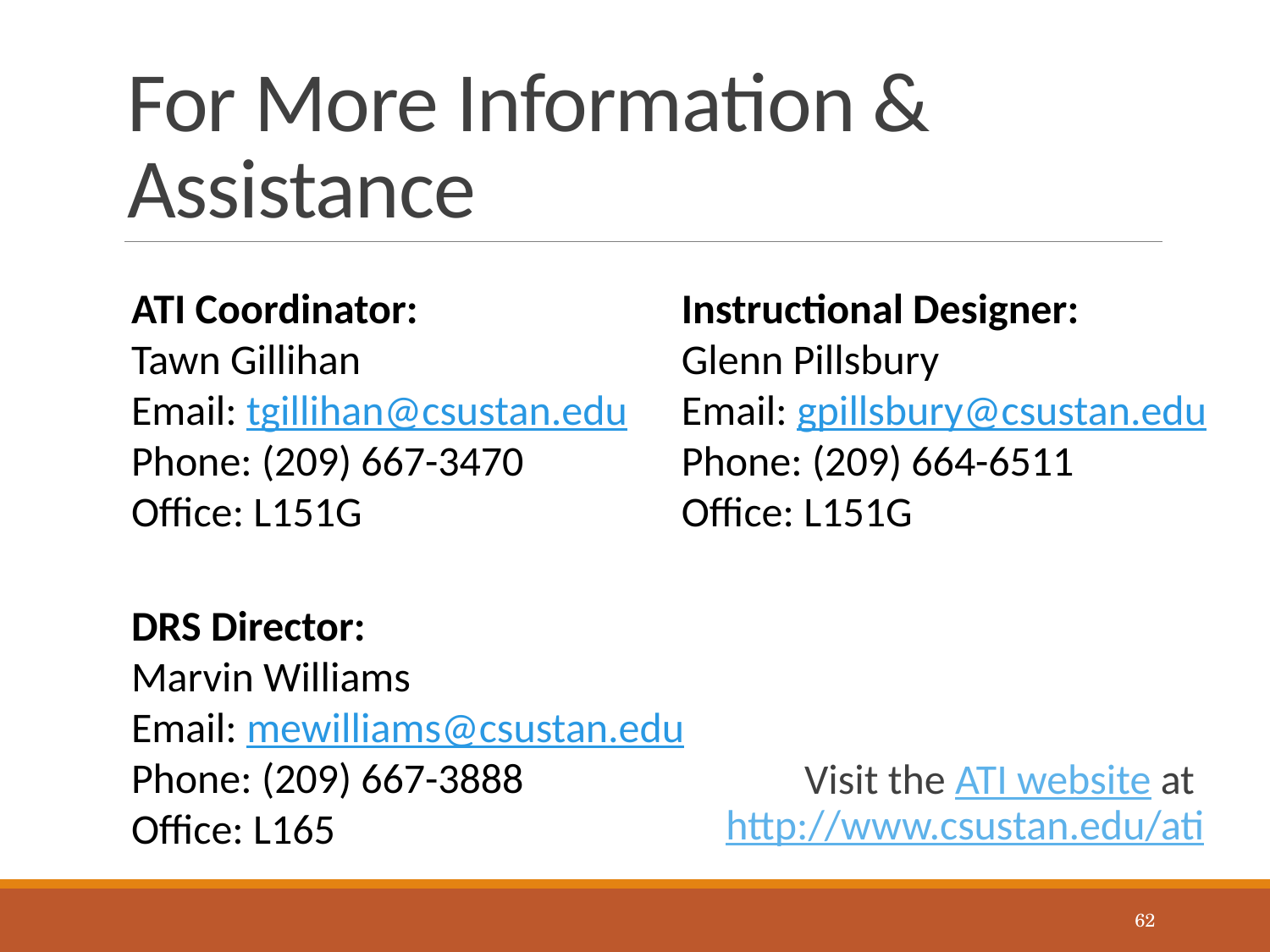

# For More Information & Assistance
ATI Coordinator:
Tawn Gillihan
Email: tgillihan@csustan.edu
Phone: (209) 667-3470
Office: L151G

Instructional Designer:
Glenn Pillsbury
Email: gpillsbury@csustan.edu
Phone: (209) 664-6511
Office: L151G

DRS Director:
Marvin Williams
Email: mewilliams@csustan.edu
Phone: (209) 667-3888
Office: L165

Visit the ATI website at http://www.csustan.edu/ati

62